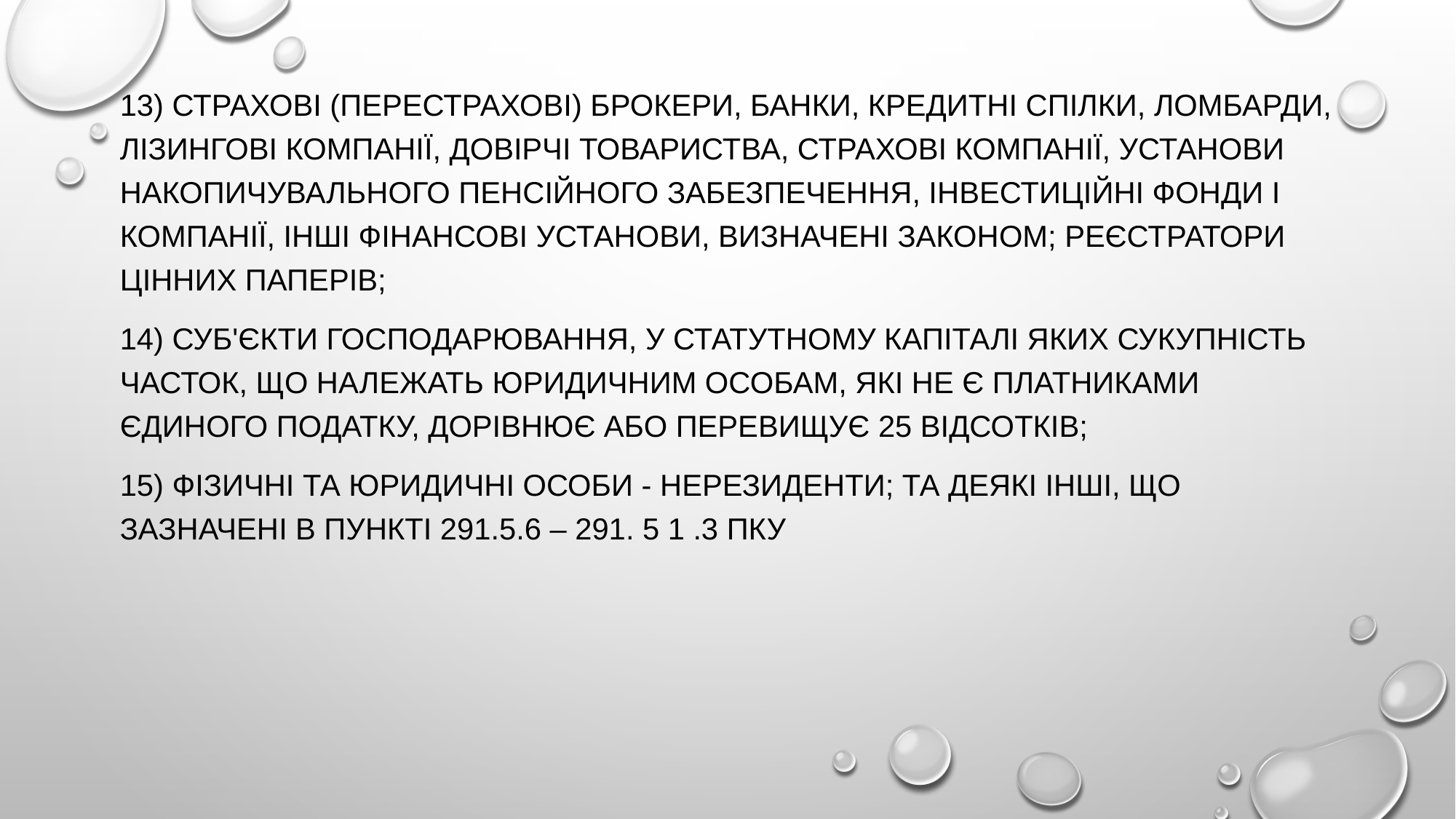

13) страхові (перестрахові) брокери, банки, кредитні спілки, ломбарди, лізингові компанії, довірчі товариства, страхові компанії, установи накопичувального пенсійного забезпечення, інвестиційні фонди і компанії, інші фінансові установи, визначені законом; реєстратори цінних паперів;
14) суб'єкти господарювання, у статутному капіталі яких сукупність часток, що належать юридичним особам, які не є платниками єдиного податку, дорівнює або перевищує 25 відсотків;
15) фізичні та юридичні особи - нерезиденти; ТА деякі інші, що зазначені в пункті 291.5.6 – 291. 5 1 .3 ПКУ